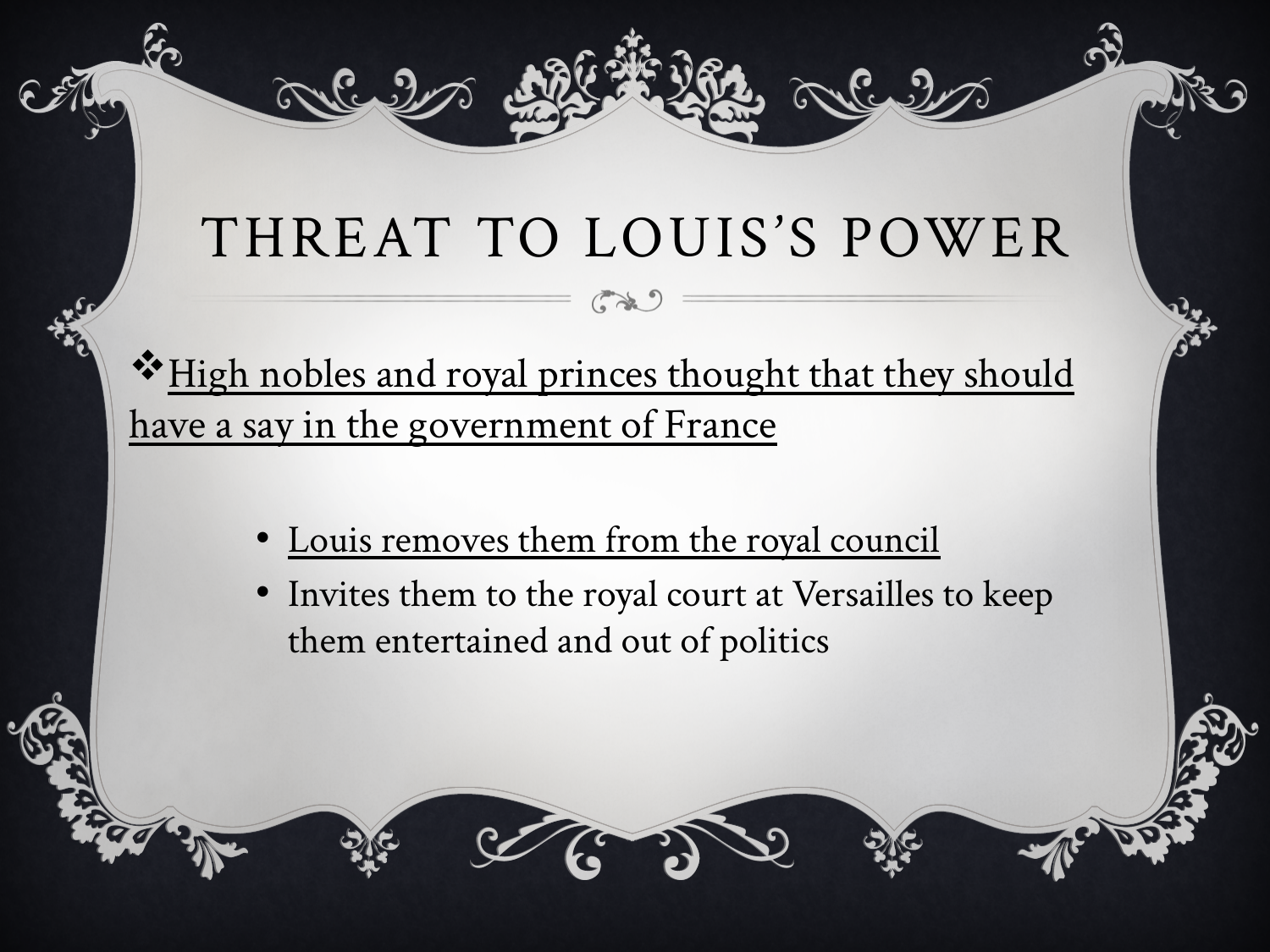

# Threat to Louis’s Power
High nobles and royal princes thought that they should have a say in the government of France

Louis removes them from the royal council
Invites them to the royal court at Versailles to keep them entertained and out of politics